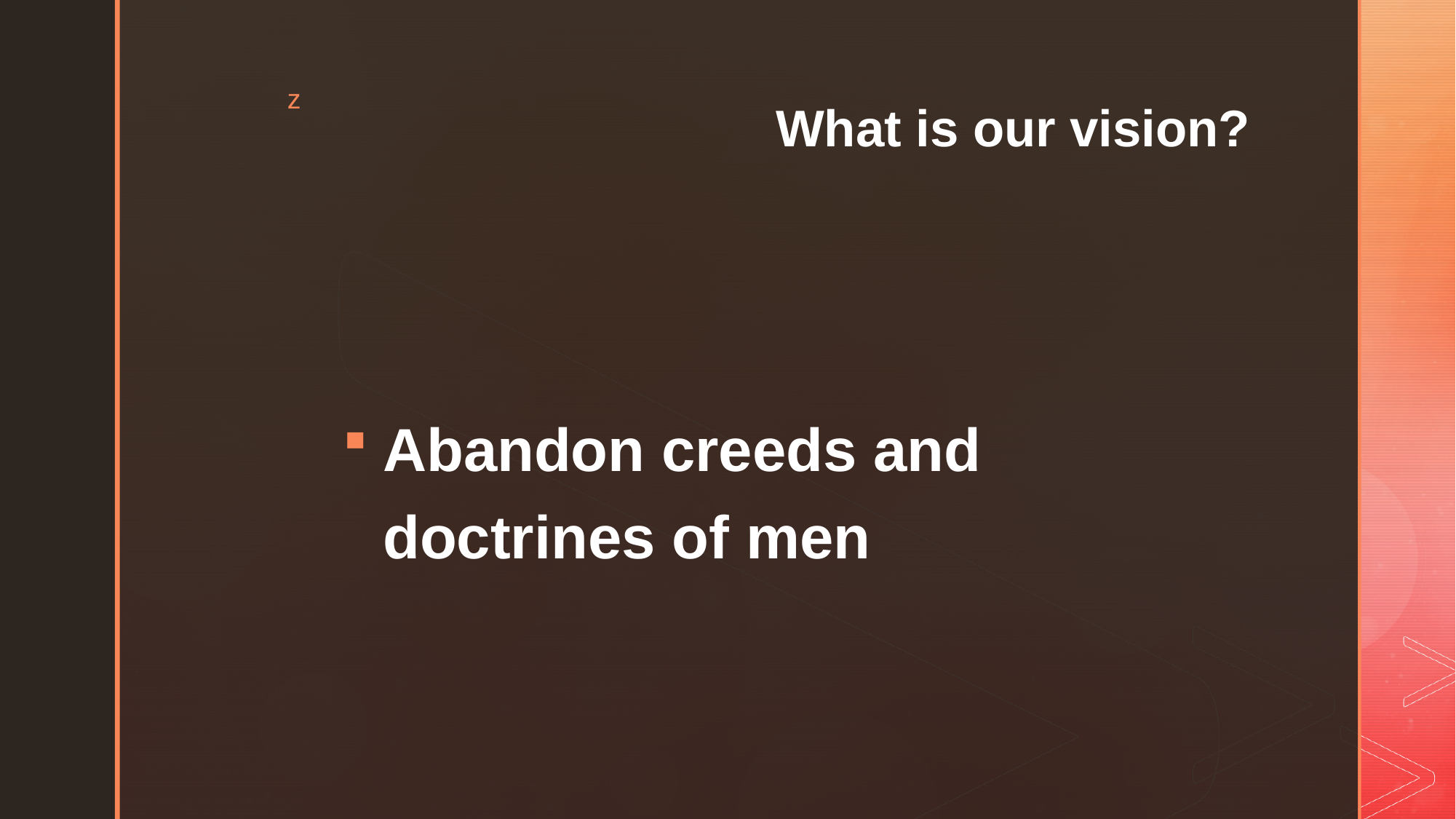

# What is our vision?
Abandon creeds and doctrines of men